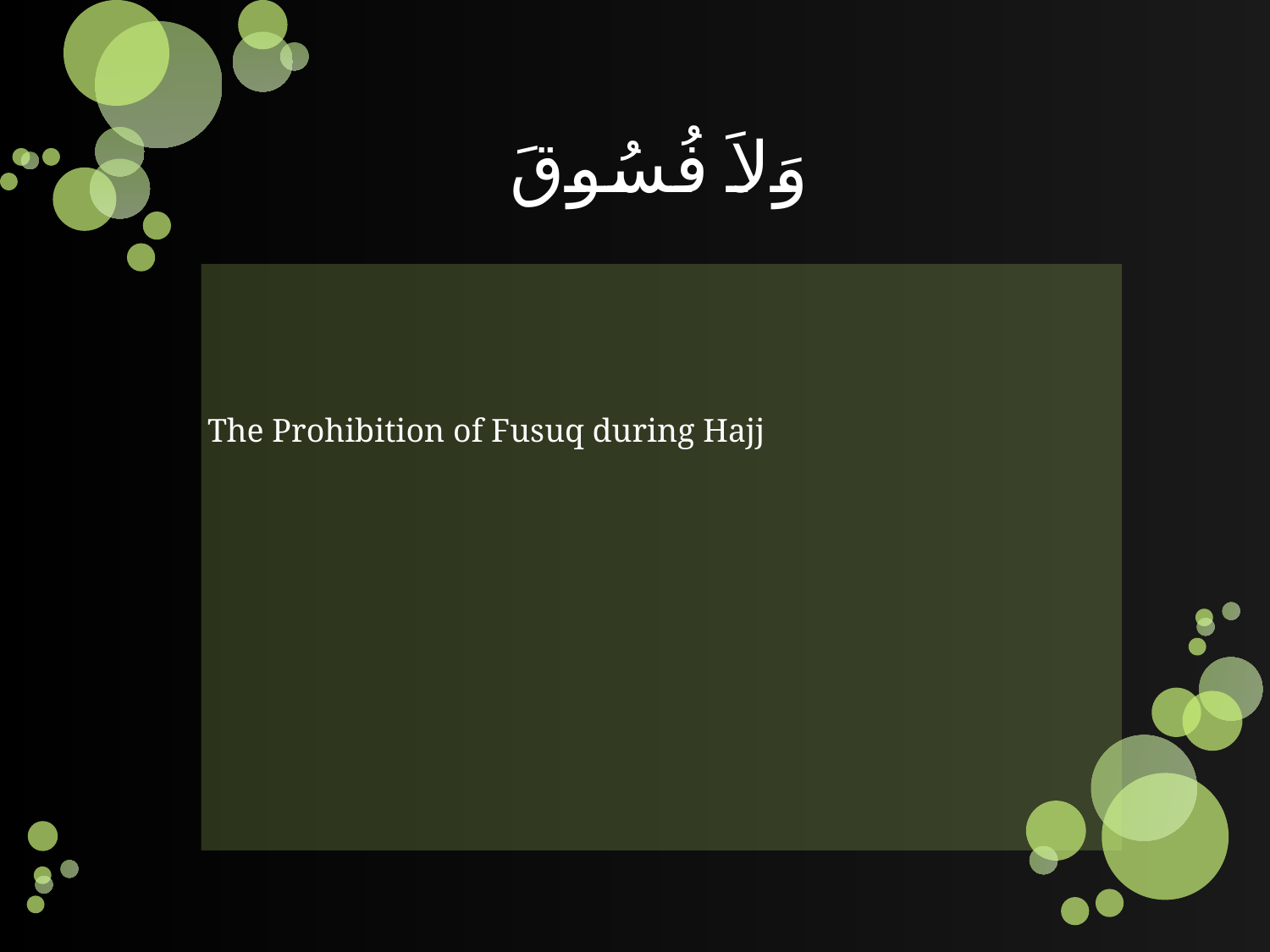

# وَلاَ فُسُوقَ

The Prohibition of Fusuq during Hajj